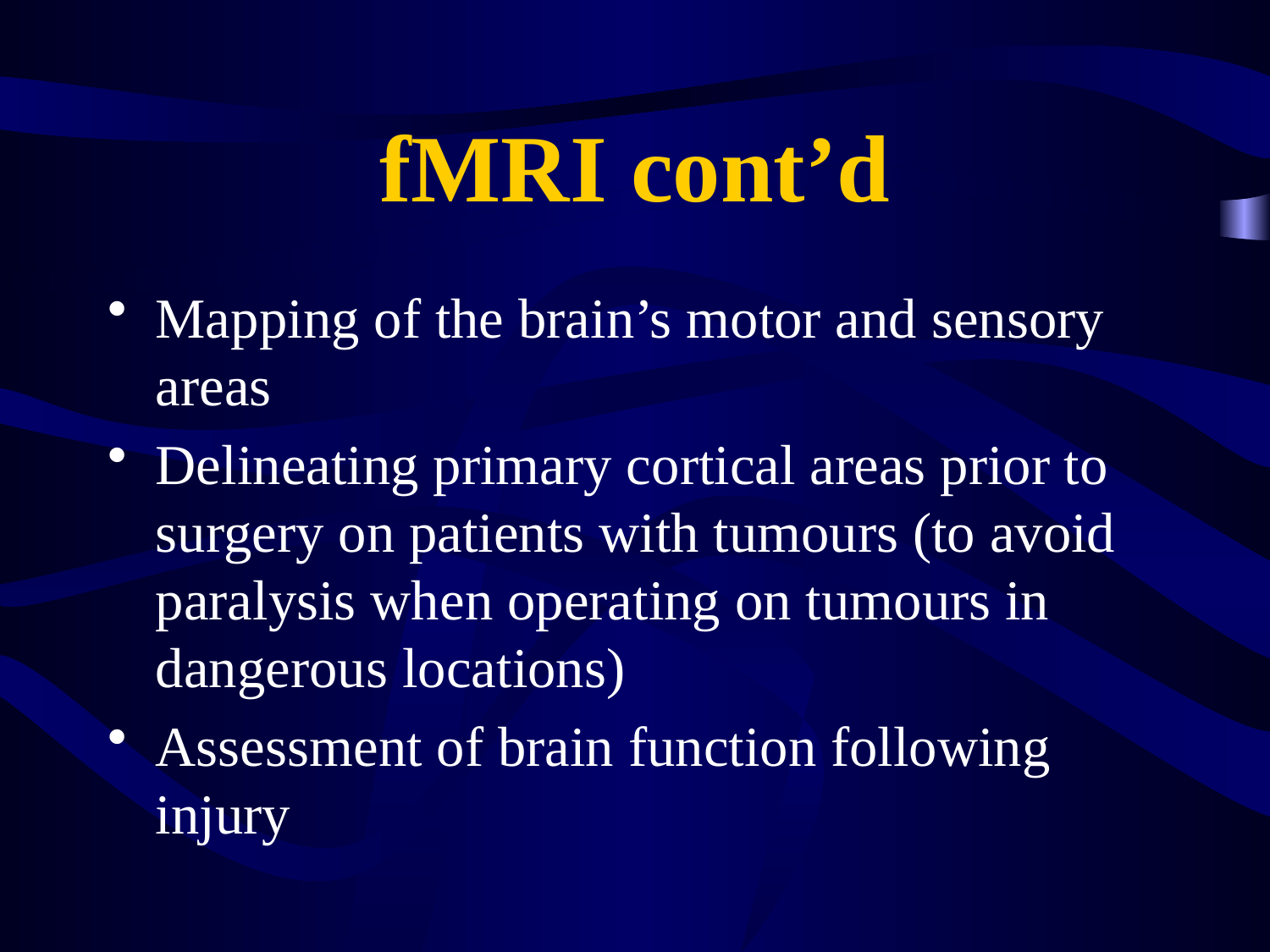

# fMRI cont’d
Mapping of the brain’s motor and sensory areas
Delineating primary cortical areas prior to surgery on patients with tumours (to avoid paralysis when operating on tumours in dangerous locations)
Assessment of brain function following injury